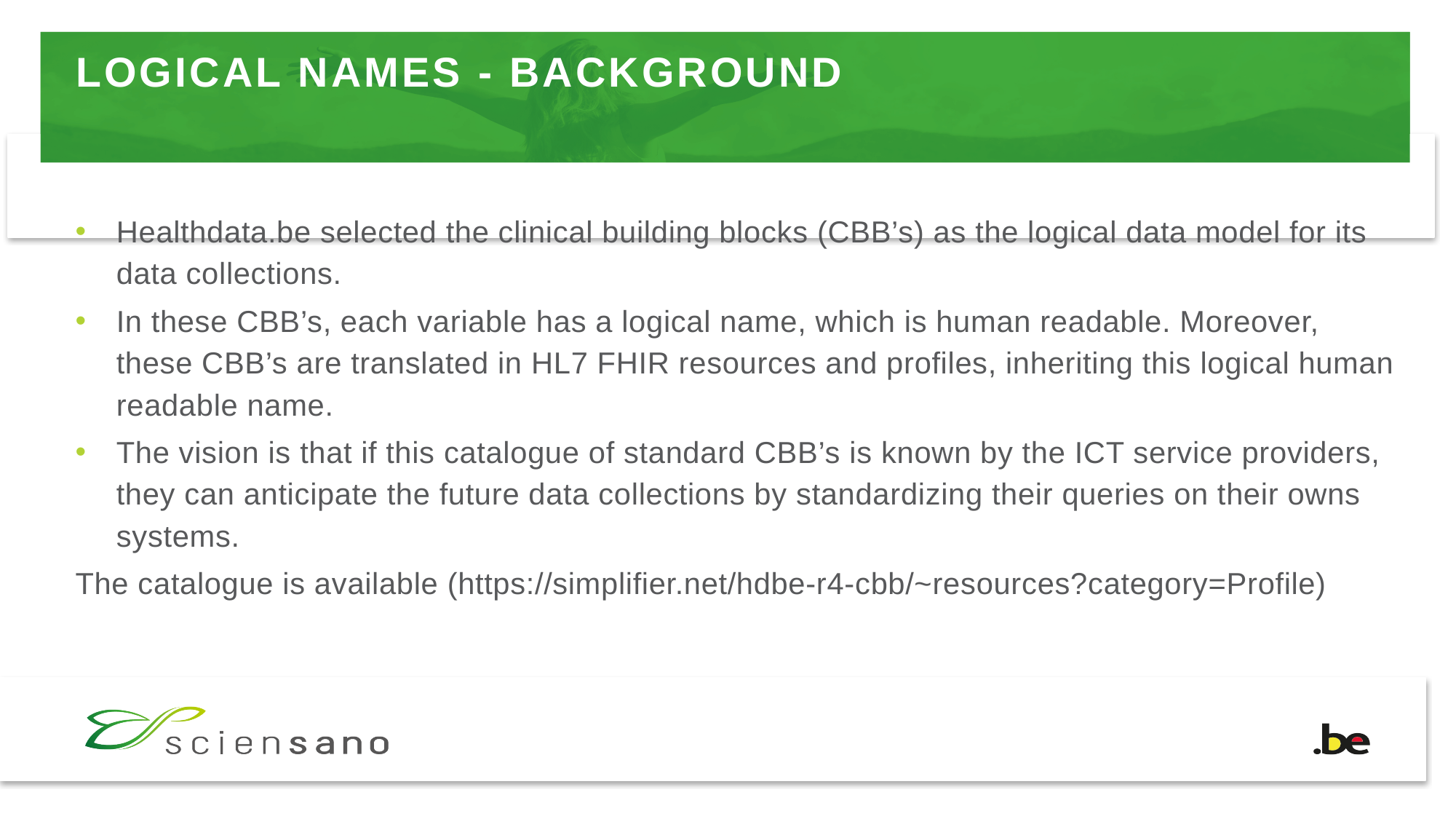

# LOGICAL NAMES - BACKGROUND
Healthdata.be selected the clinical building blocks (CBB’s) as the logical data model for its data collections.
In these CBB’s, each variable has a logical name, which is human readable. Moreover, these CBB’s are translated in HL7 FHIR resources and profiles, inheriting this logical human readable name.
The vision is that if this catalogue of standard CBB’s is known by the ICT service providers, they can anticipate the future data collections by standardizing their queries on their owns systems.
The catalogue is available (https://simplifier.net/hdbe-r4-cbb/~resources?category=Profile)